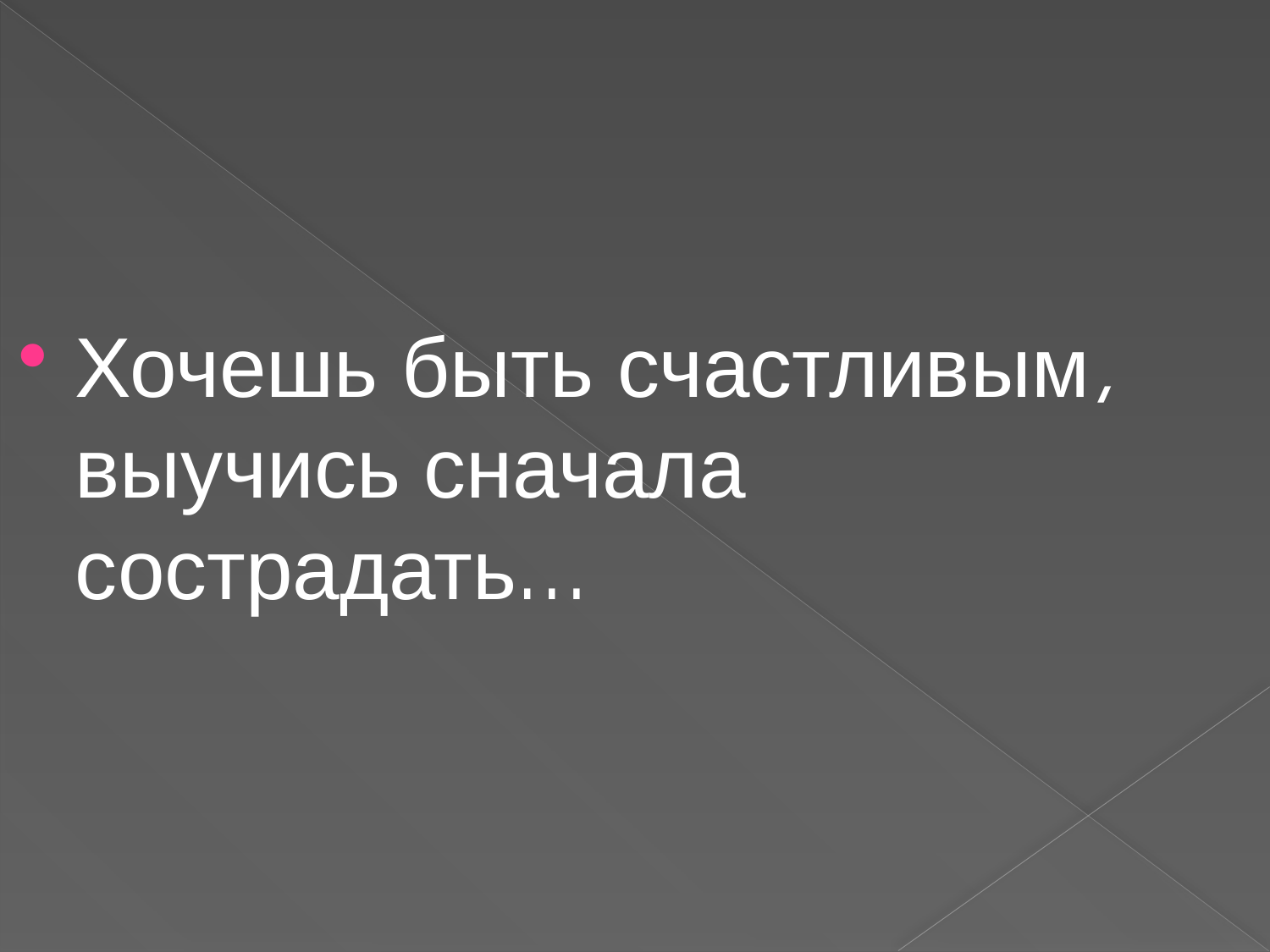

#
Хочешь быть счастливым, выучись сначала сострадать…